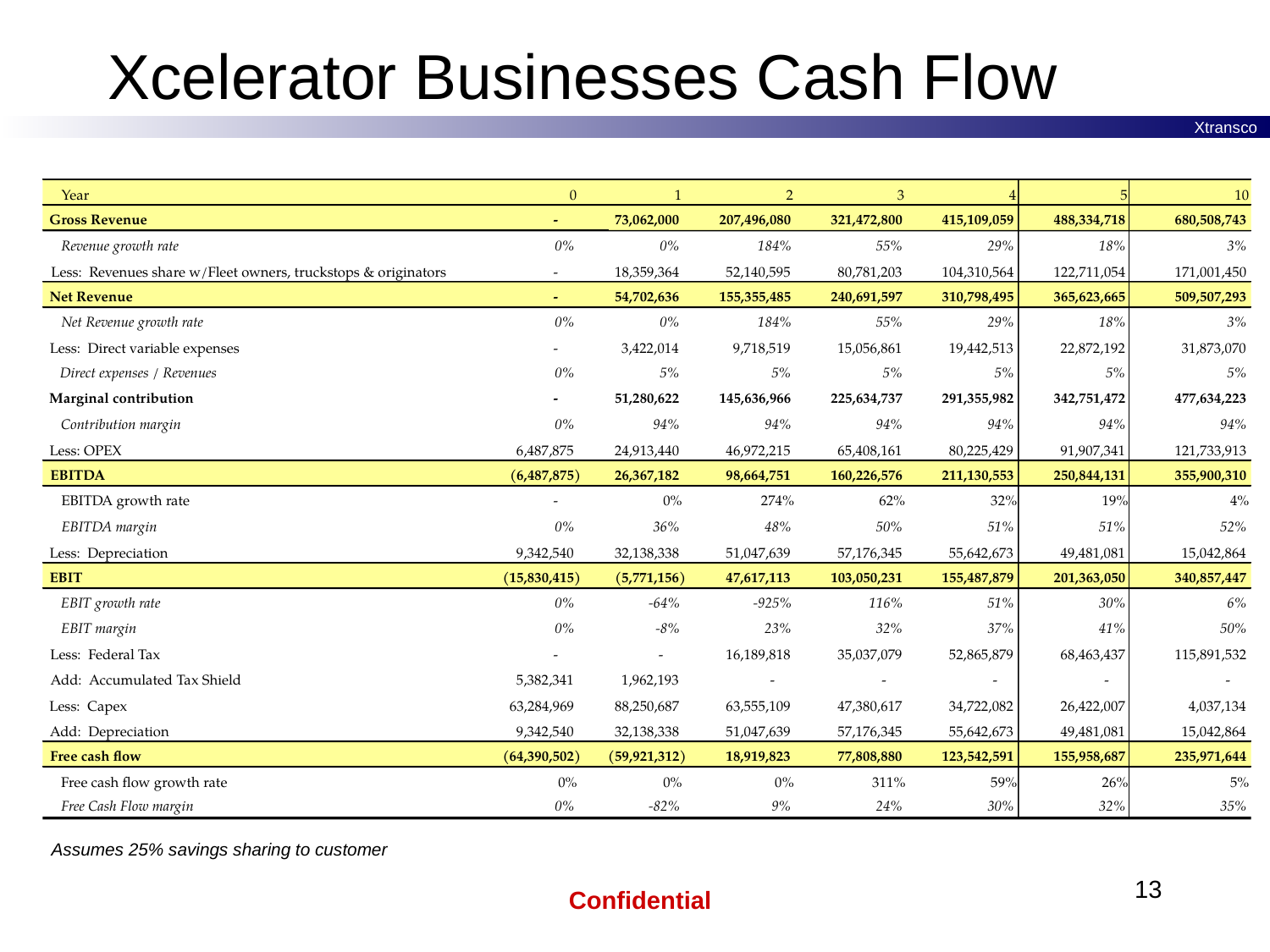

# Xcelerator Businesses Cash Flow

Year
0
1
2
3
4
5
10
Gross Revenue

-

73,062,000

207,496,080

321,472,800

415,109,059

488,334,718

680,508,743
Revenue growth rate
0%
0%
184%
55%
29%
18%
3%
Less:  Revenues share w/Fleet owners, truckstops & originators

-

18,359,364

52,140,595

80,781,203

104,310,564

122,711,054

171,001,450

Net Revenue

-

54,702,636

155,355,485

240,691,597

310,798,495

365,623,665

509,507,293
Net Revenue growth rate
0%
0%
184%
55%
29%
18%
3%
Less:  Direct variable expenses

-

3,422,014

9,718,519

15,056,861

19,442,513

22,872,192

31,873,070
Direct expenses / Revenues
0%
5%
5%
5%
5%
5%
5%
Marginal contribution

-

51,280,622

145,636,966

225,634,737

291,355,982

342,751,472

477,634,223
Contribution margin
0%
94%
94%
94%
94%
94%
94%
Less: OPEX

6,487,875

24,913,440

46,972,215

65,408,161

80,225,429

91,907,341

121,733,913

EBITDA

(6,487,875)

26,367,182

98,664,751

160,226,576

211,130,553

250,844,131

355,900,310
EBITDA growth rate

-

0%
274%
62%
32%
19%
4%
EBITDA margin
0%
36%
48%
50%
51%
51%
52%
Less:  Depreciation

9,342,540

32,138,338

51,047,639

57,176,345

55,642,673

49,481,081

15,042,864
EBIT

(15,830,415)

(5,771,156)

47,617,113

103,050,231

155,487,879

201,363,050

340,857,447
EBIT growth rate
0%
-64%
-925%
116%
51%
30%
6%
EBIT margin
0%
-8%
23%
32%
37%
41%
50%
Less:  Federal Tax

-

-

16,189,818

35,037,079

52,865,879

68,463,437

115,891,532
Add:  Accumulated Tax Shield

5,382,341

1,962,193

-

-

-

-

-

Less:  Capex

63,284,969

88,250,687

63,555,109

47,380,617

34,722,082

26,422,007

4,037,134
Add:  Depreciation

9,342,540

32,138,338

51,047,639

57,176,345

55,642,673

49,481,081

15,042,864
Free cash flow

(64,390,502)

(59,921,312)

18,919,823

77,808,880

123,542,591

155,958,687

235,971,644
Free cash flow growth rate
0%
0%
0%
311%
59%
26%
5%
Free Cash Flow margin
0%
-82%
9%
24%

30%
32%
35%

Assumes 25% savings sharing to customer
13